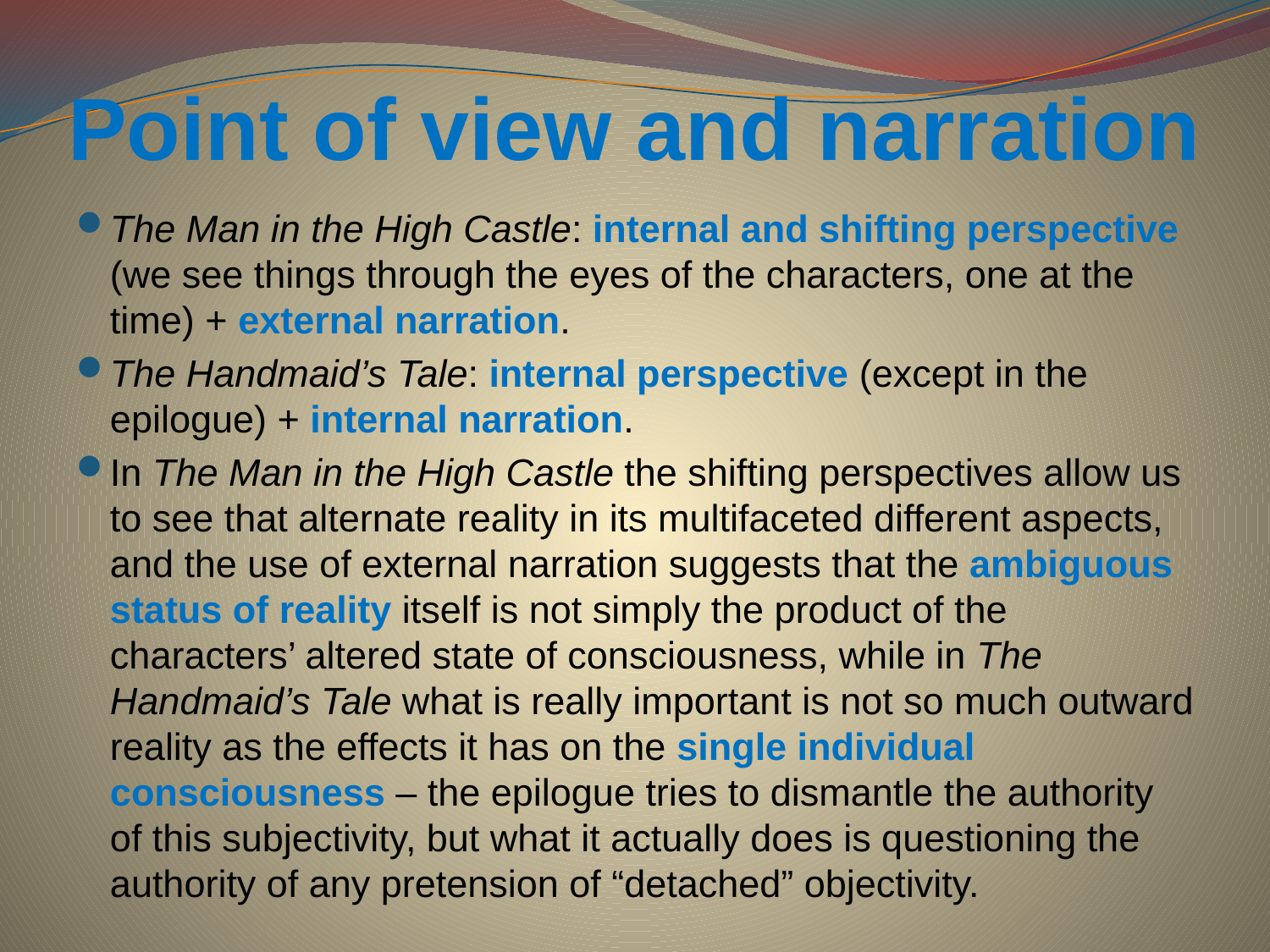

# Point of view and narration
The Man in the High Castle: internal and shifting perspective (we see things through the eyes of the characters, one at the time) + external narration.
The Handmaid’s Tale: internal perspective (except in the epilogue) + internal narration.
In The Man in the High Castle the shifting perspectives allow us to see that alternate reality in its multifaceted different aspects, and the use of external narration suggests that the ambiguous status of reality itself is not simply the product of the characters’ altered state of consciousness, while in The Handmaid’s Tale what is really important is not so much outward reality as the effects it has on the single individual consciousness – the epilogue tries to dismantle the authority of this subjectivity, but what it actually does is questioning the authority of any pretension of “detached” objectivity.